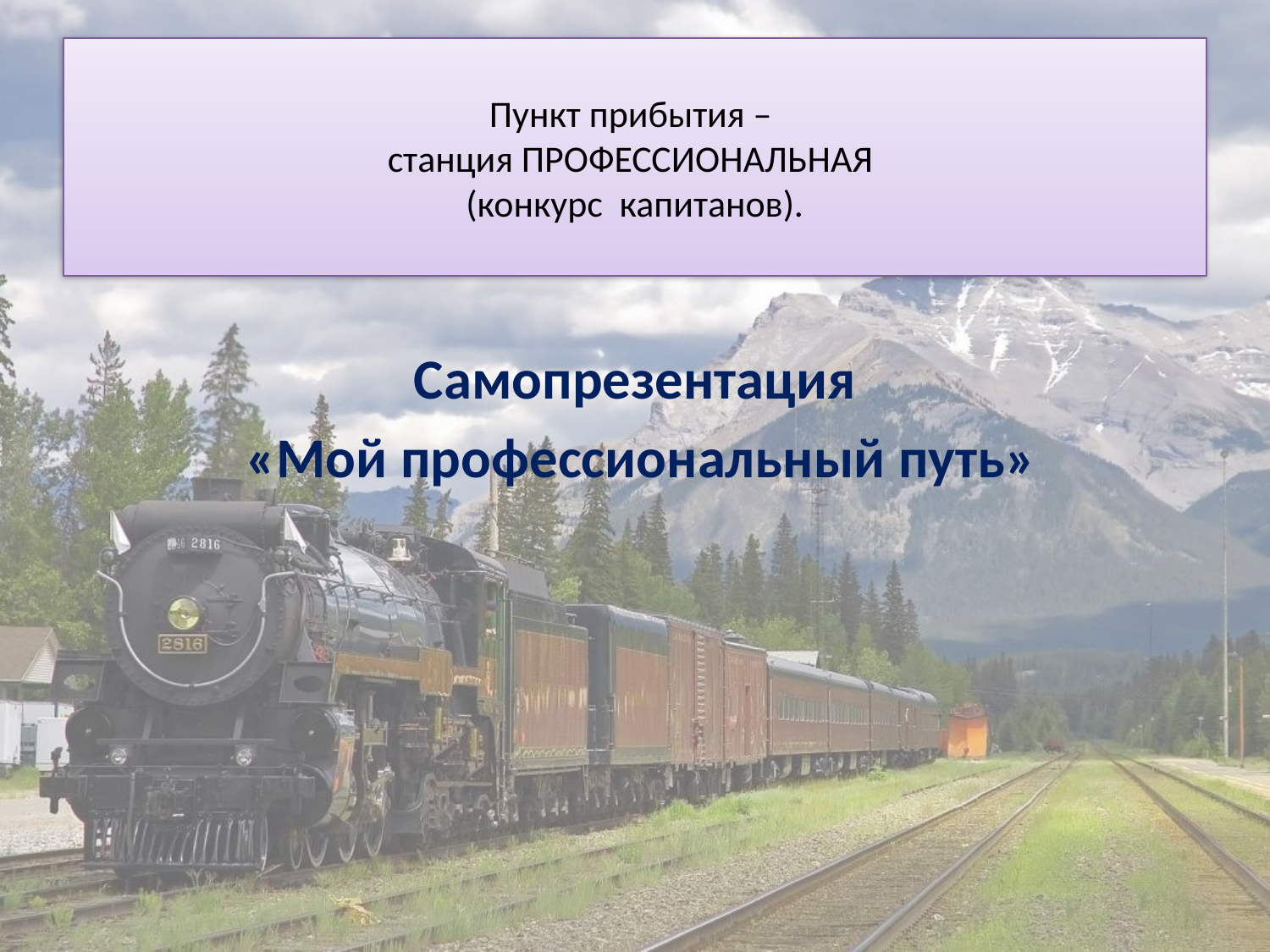

# Пункт прибытия – станция ПРОФЕССИОНАЛЬНАЯ (конкурс  капитанов).
Самопрезентация
 «Мой профессиональный путь»